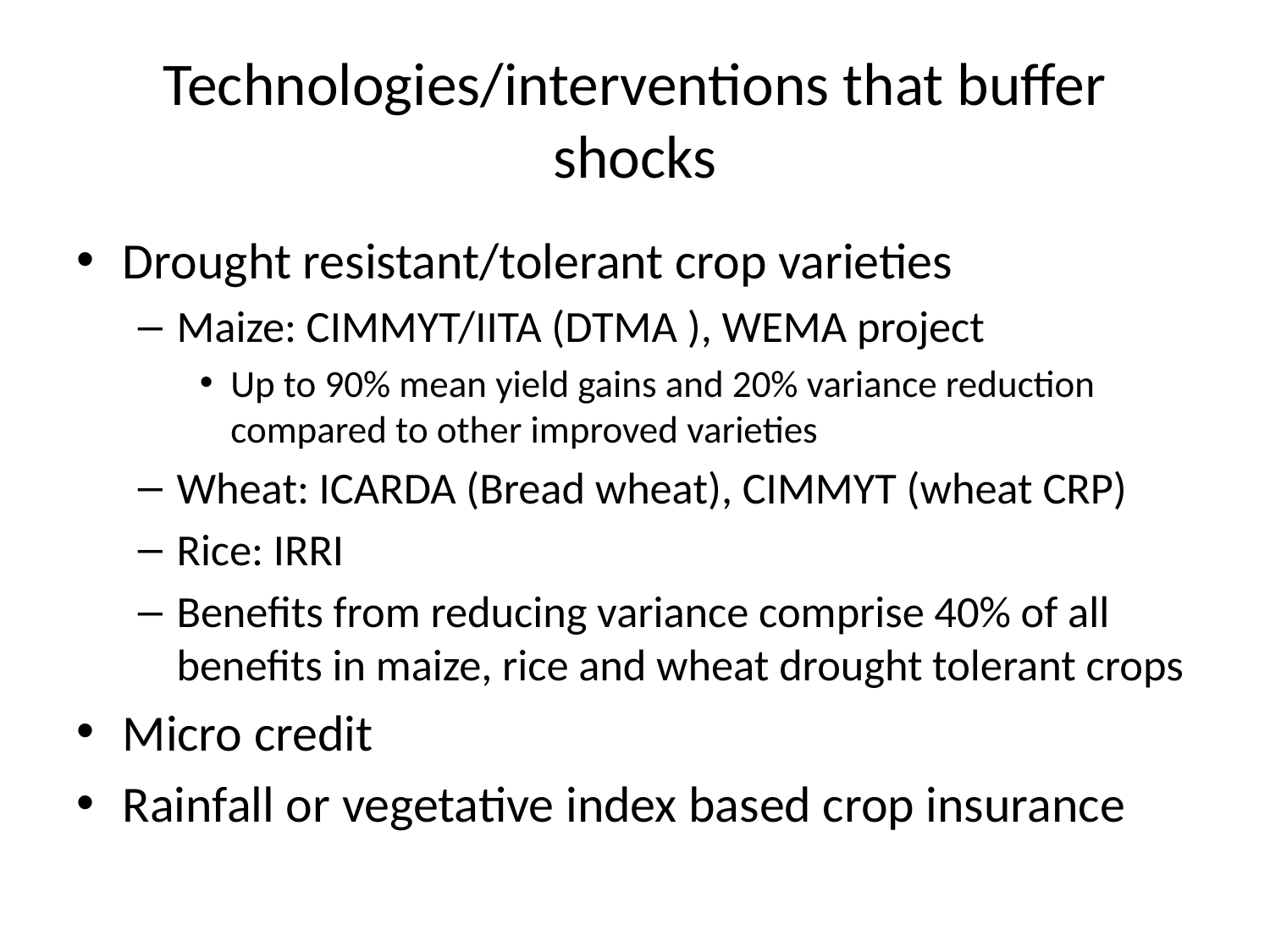

# Technologies/interventions that buffer shocks
Drought resistant/tolerant crop varieties
Maize: CIMMYT/IITA (DTMA ), WEMA project
Up to 90% mean yield gains and 20% variance reduction compared to other improved varieties
Wheat: ICARDA (Bread wheat), CIMMYT (wheat CRP)
Rice: IRRI
Benefits from reducing variance comprise 40% of all benefits in maize, rice and wheat drought tolerant crops
Micro credit
Rainfall or vegetative index based crop insurance